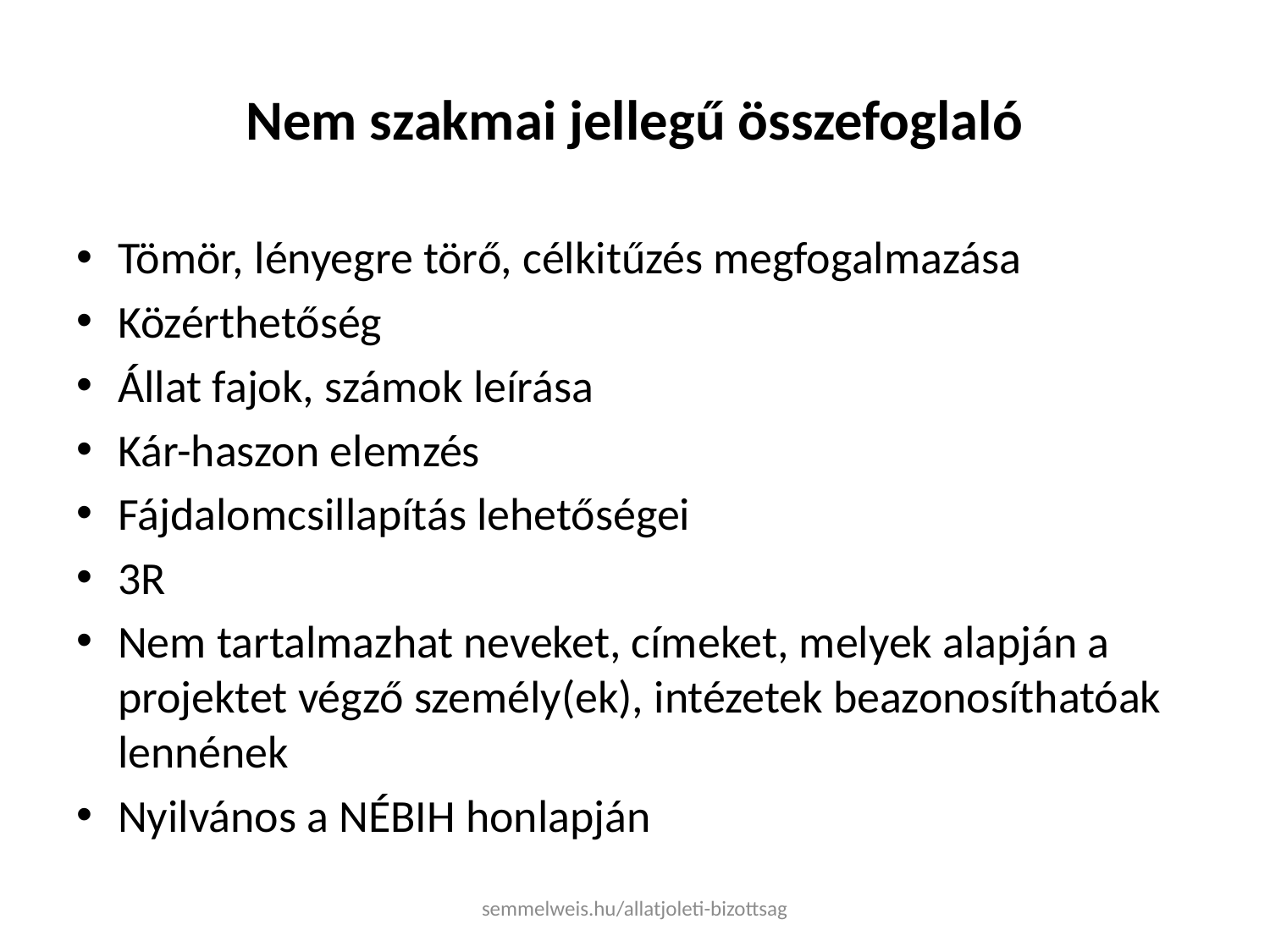

# Nem szakmai jellegű összefoglaló
Tömör, lényegre törő, célkitűzés megfogalmazása
Közérthetőség
Állat fajok, számok leírása
Kár-haszon elemzés
Fájdalomcsillapítás lehetőségei
3R
Nem tartalmazhat neveket, címeket, melyek alapján a projektet végző személy(ek), intézetek beazonosíthatóak lennének
Nyilvános a NÉBIH honlapján
semmelweis.hu/allatjoleti-bizottsag